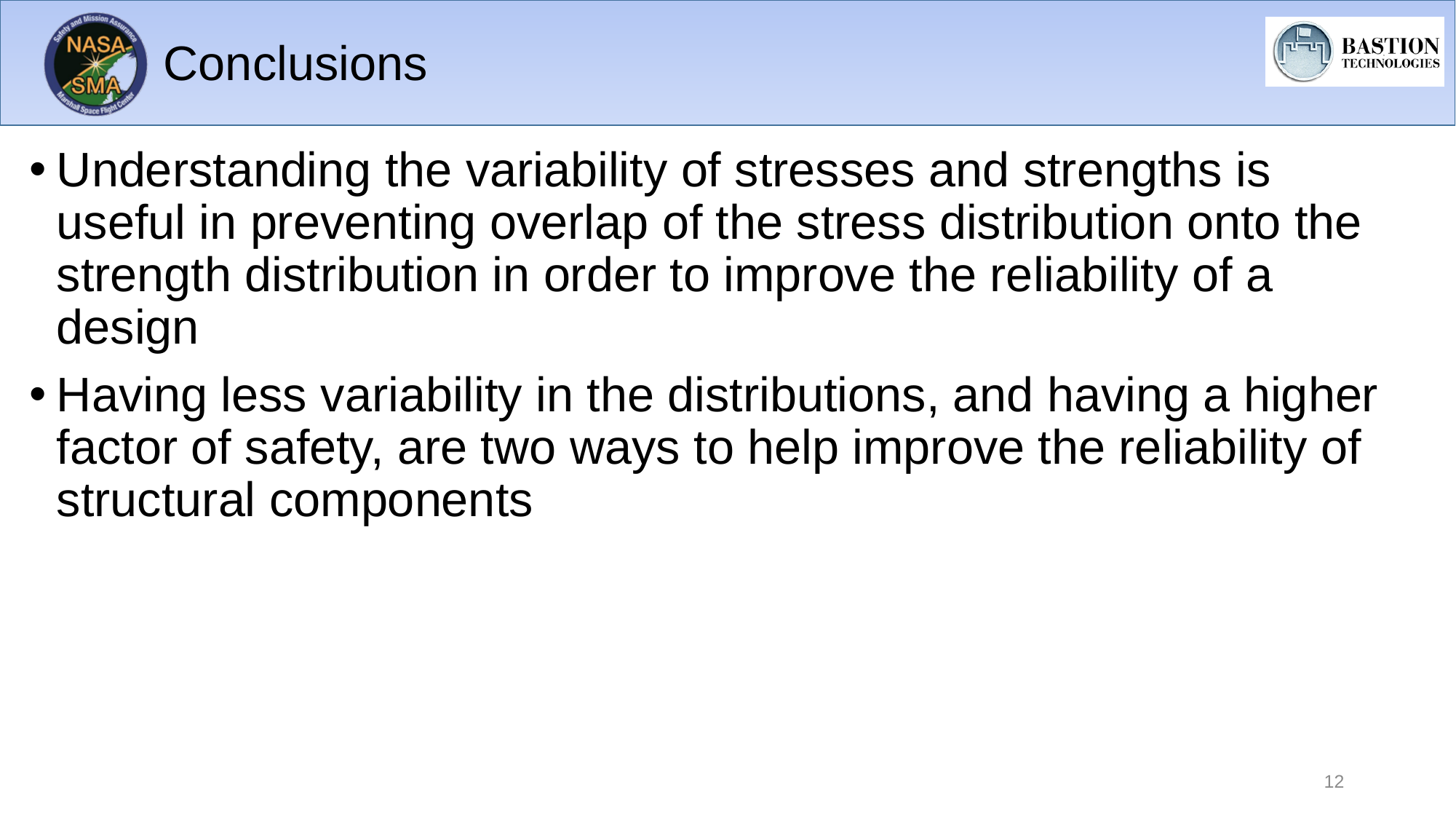

# Conclusions
Understanding the variability of stresses and strengths is useful in preventing overlap of the stress distribution onto the strength distribution in order to improve the reliability of a design
Having less variability in the distributions, and having a higher factor of safety, are two ways to help improve the reliability of structural components
12